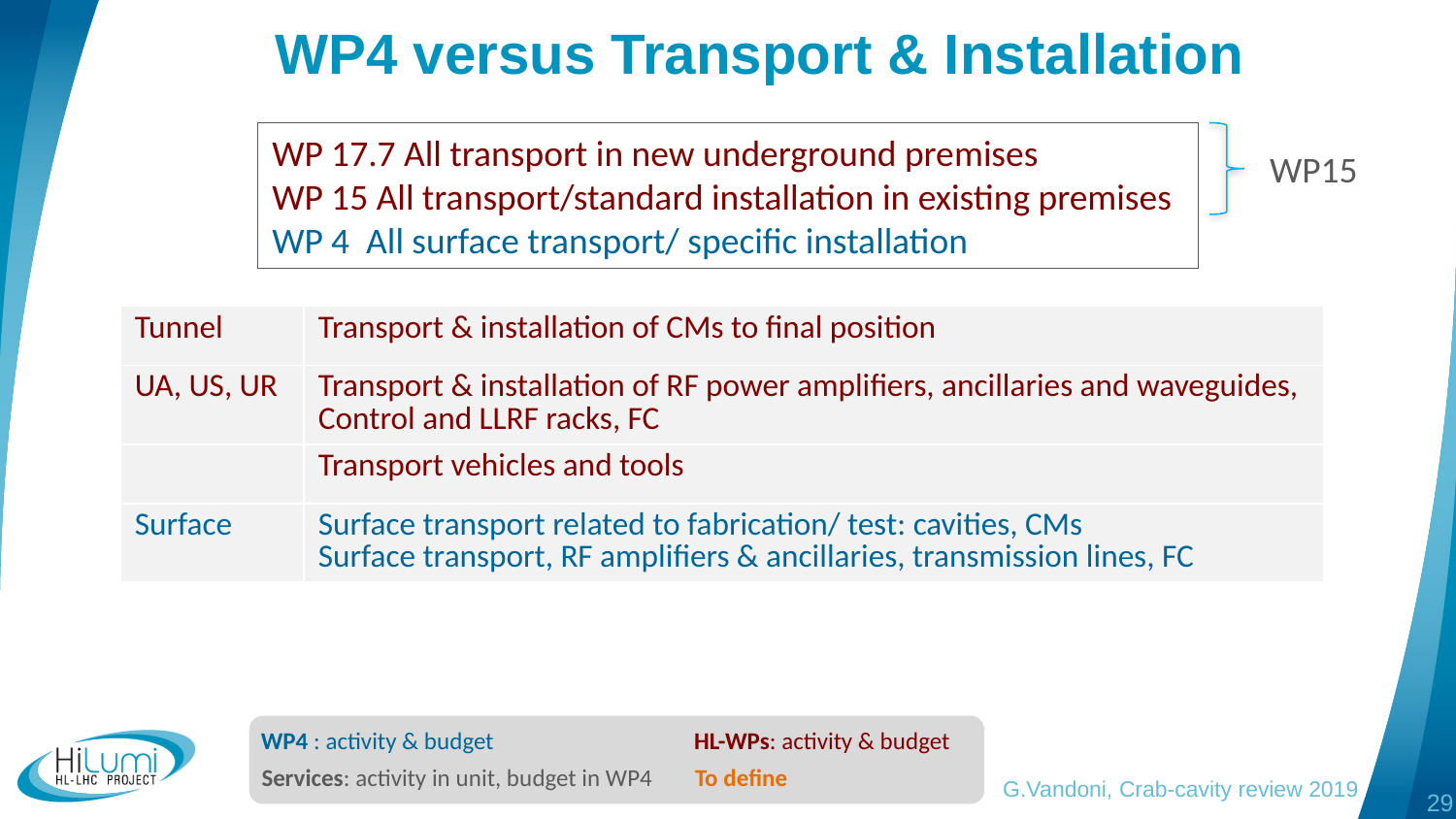

# WP4 versus Transport & Installation
WP 17.7 All transport in new underground premises
WP 15 All transport/standard installation in existing premises
WP 4  All surface transport/ specific installation

WP15
| Tunnel | Transport & installation of CMs to final position |
| --- | --- |
| UA, US, UR | Transport & installation of RF power amplifiers, ancillaries and waveguides, Control and LLRF racks, FC |
|  | Transport vehicles and tools |
| Surface | Surface transport related to fabrication/ test: cavities, CMs Surface transport, RF amplifiers & ancillaries, transmission lines, FC |

WP4 : activity & budget
HL-WPs: activity & budget
To define
Services: activity in unit, budget in WP4
G.Vandoni, Crab-cavity review 2019
29